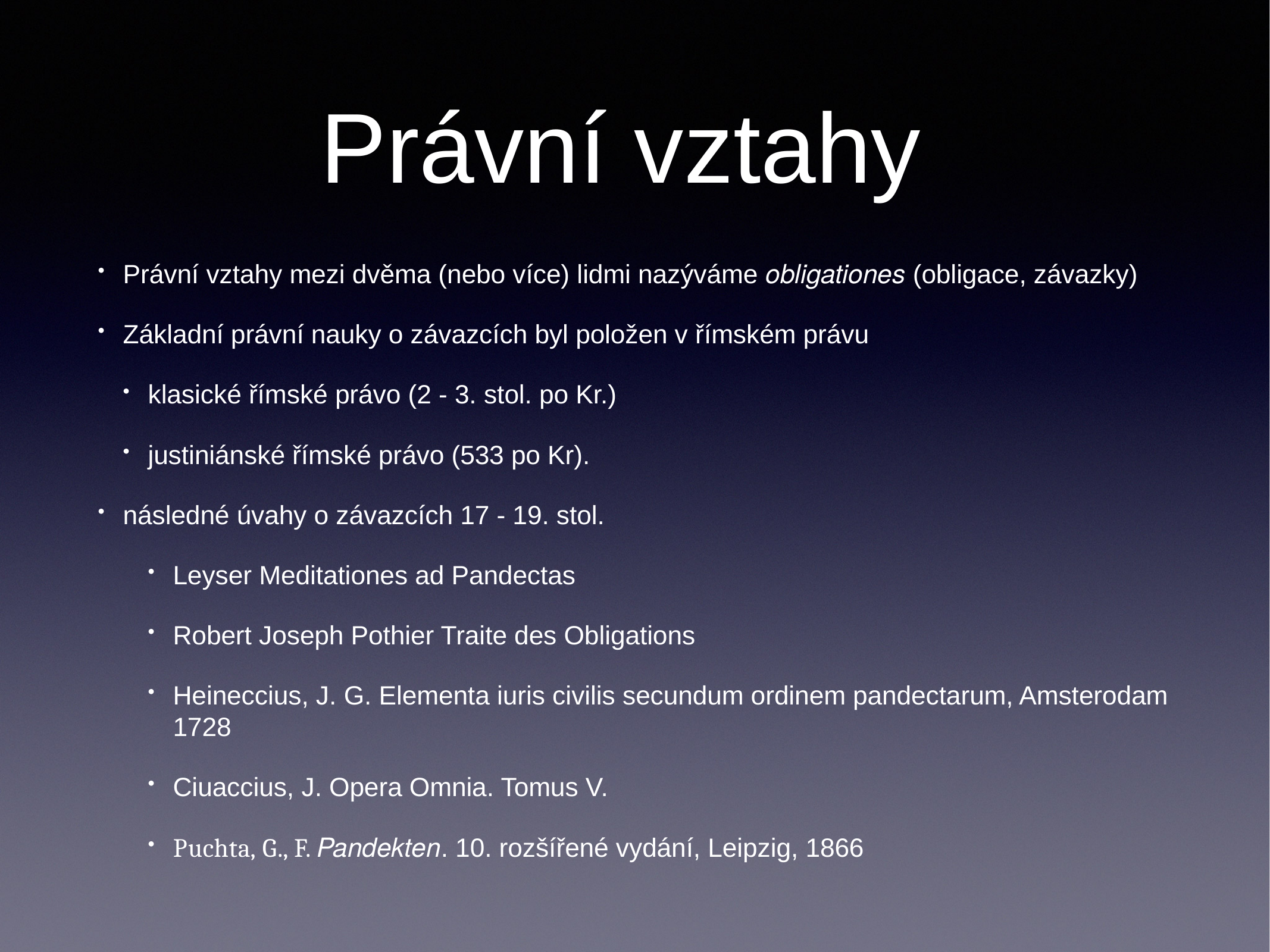

# Právní vztahy
Právní vztahy mezi dvěma (nebo více) lidmi nazýváme obligationes (obligace, závazky)
Základní právní nauky o závazcích byl položen v římském právu
klasické římské právo (2 - 3. stol. po Kr.)
justiniánské římské právo (533 po Kr).
následné úvahy o závazcích 17 - 19. stol.
Leyser Meditationes ad Pandectas
Robert Joseph Pothier Traite des Obligations
Heineccius, J. G. Elementa iuris civilis secundum ordinem pandectarum, Amsterodam 1728
Ciuaccius, J. Opera Omnia. Tomus V.
Puchta, G., F. Pandekten. 10. rozšířené vydání, Leipzig, 1866